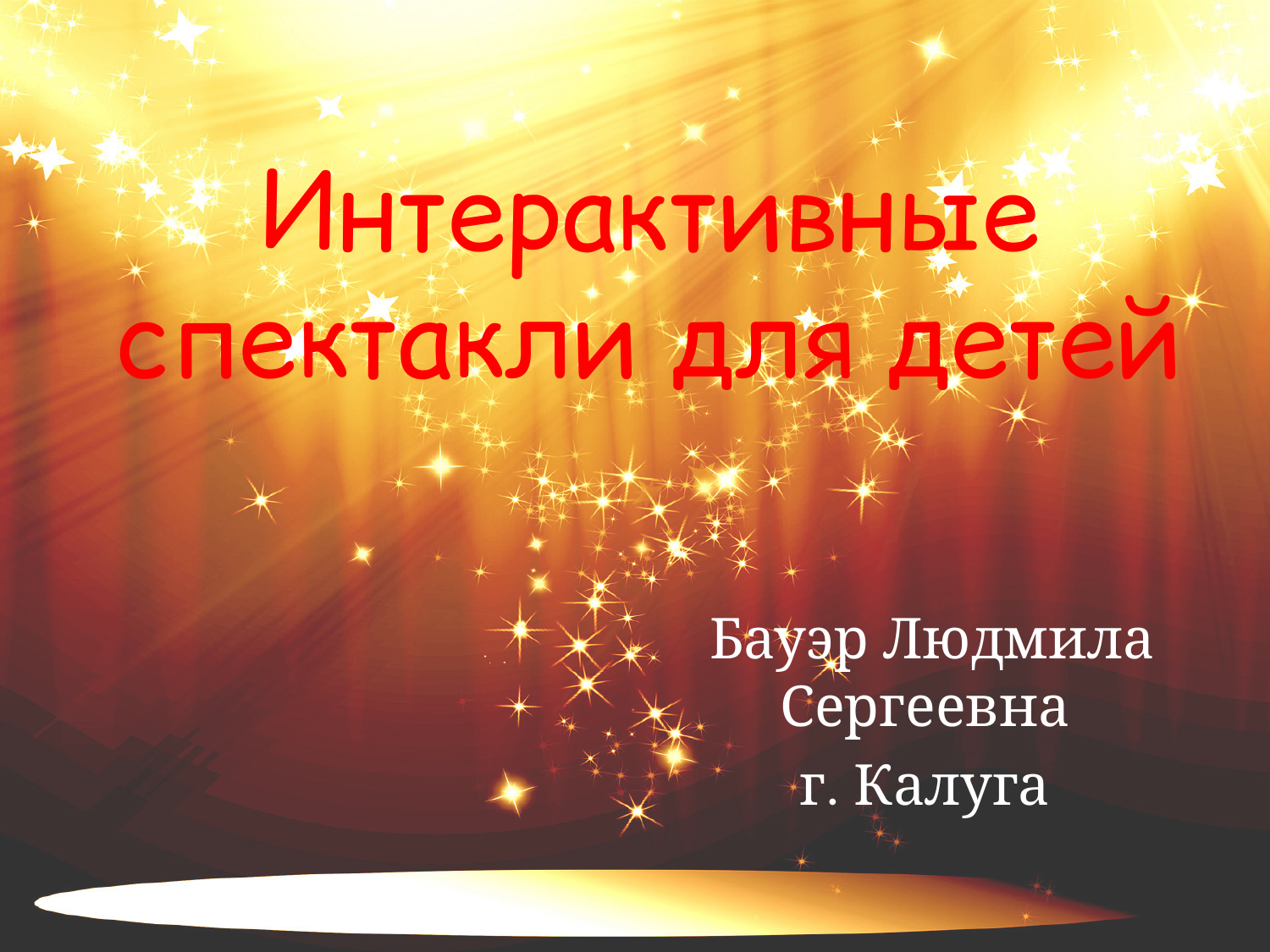

# Интерактивные спектакли для детей
Бауэр Людмила Сергеевна
г. Калуга